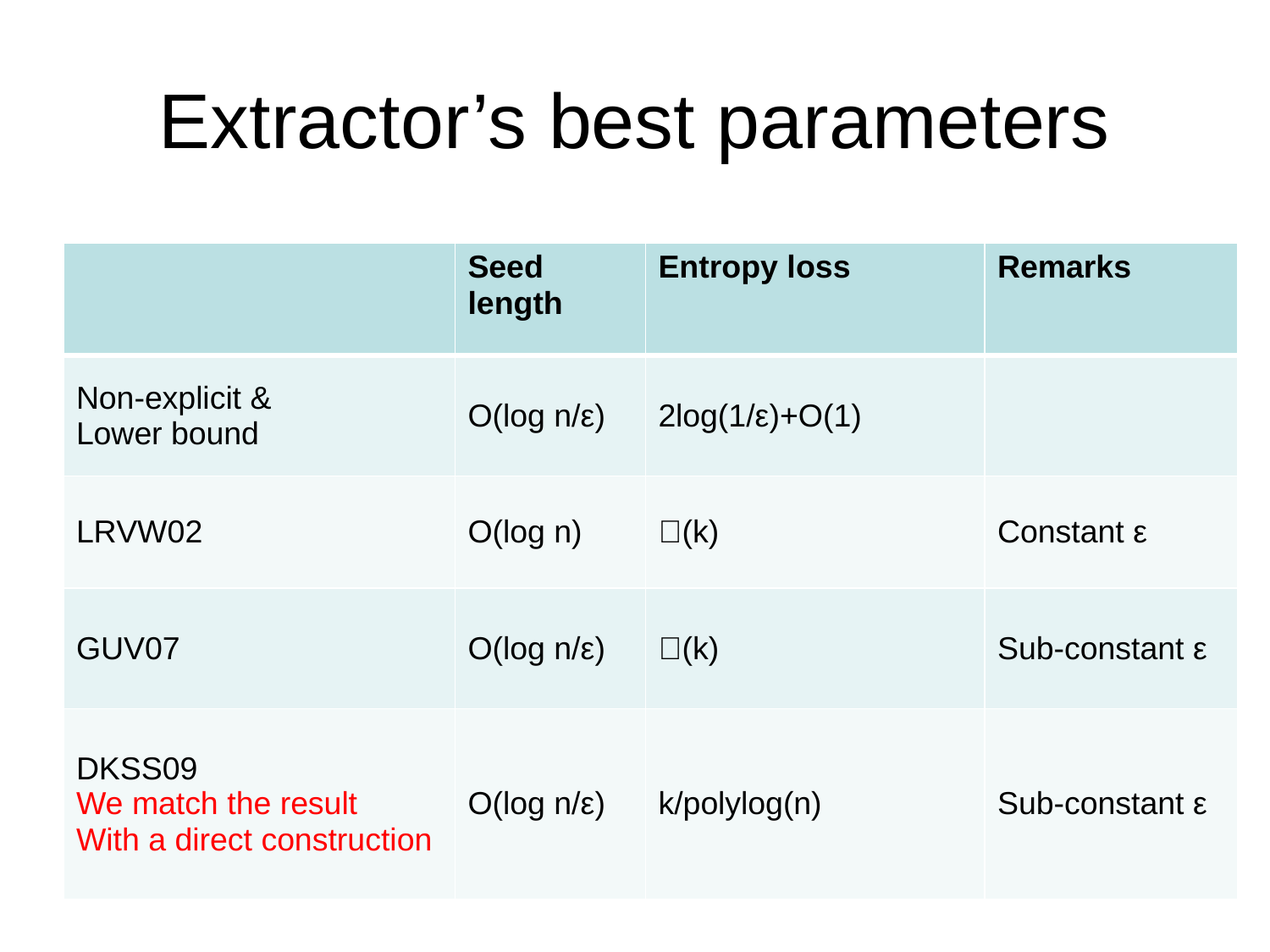

# Extractor’s best parameters

|  | Seed length | Entropy loss | Remarks |
| --- | --- | --- | --- |
| Non-explicit & Lower bound | O(log n/ε) | 2log(1/ε)+O(1) |  |
| LRVW02 | O(log n) | Θ(k) | Constant ε |
| GUV07 | O(log n/ε) | Θ(k) | Sub-constant ε |
| DKSS09 We match the result With a direct construction | O(log n/ε) | k/polylog(n) | Sub-constant ε |